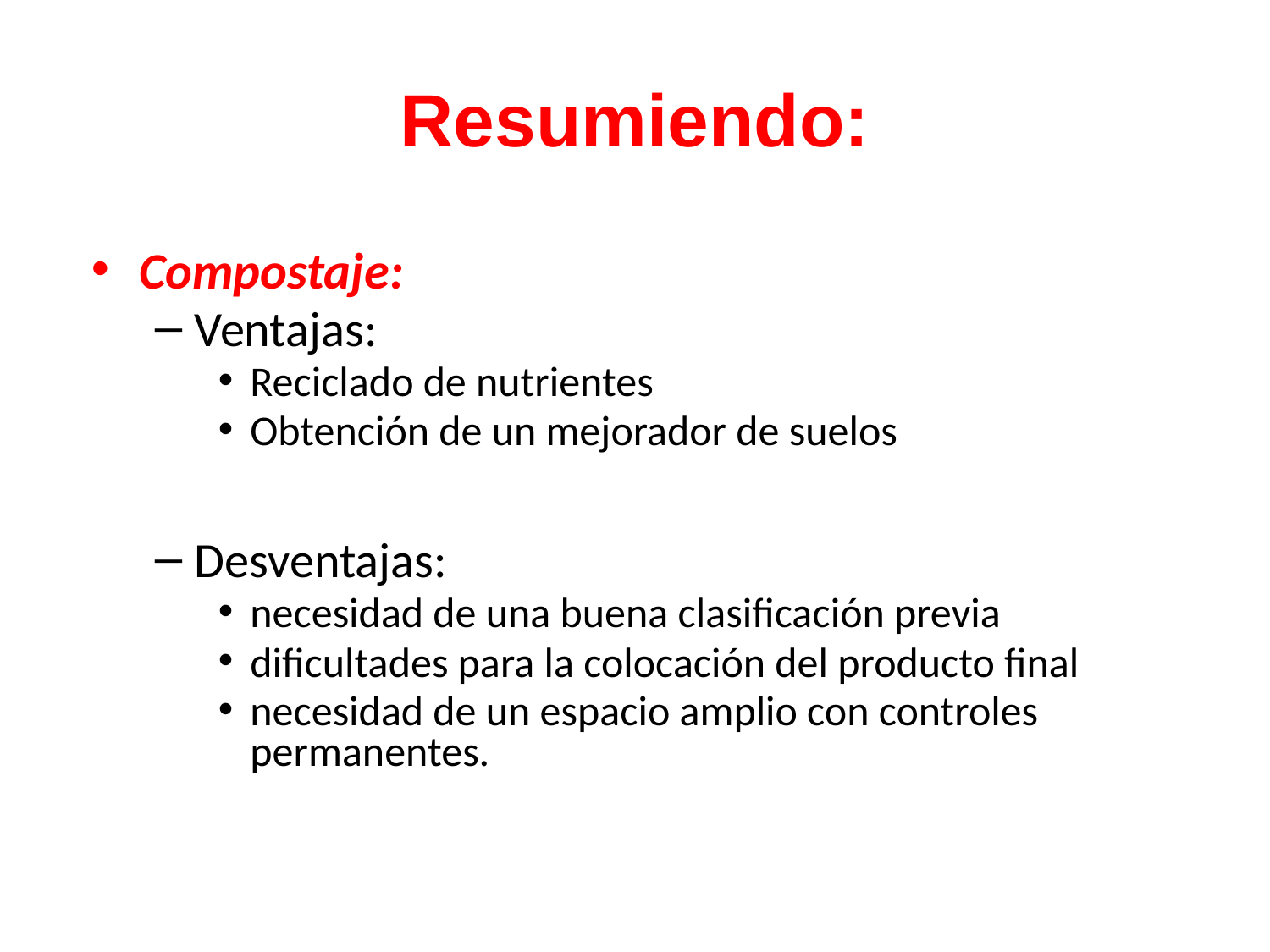

# Resumiendo:
Compostaje:
Ventajas:
Reciclado de nutrientes
Obtención de un mejorador de suelos

Desventajas:
necesidad de una buena clasificación previa
dificultades para la colocación del producto final
necesidad de un espacio amplio con controles permanentes.